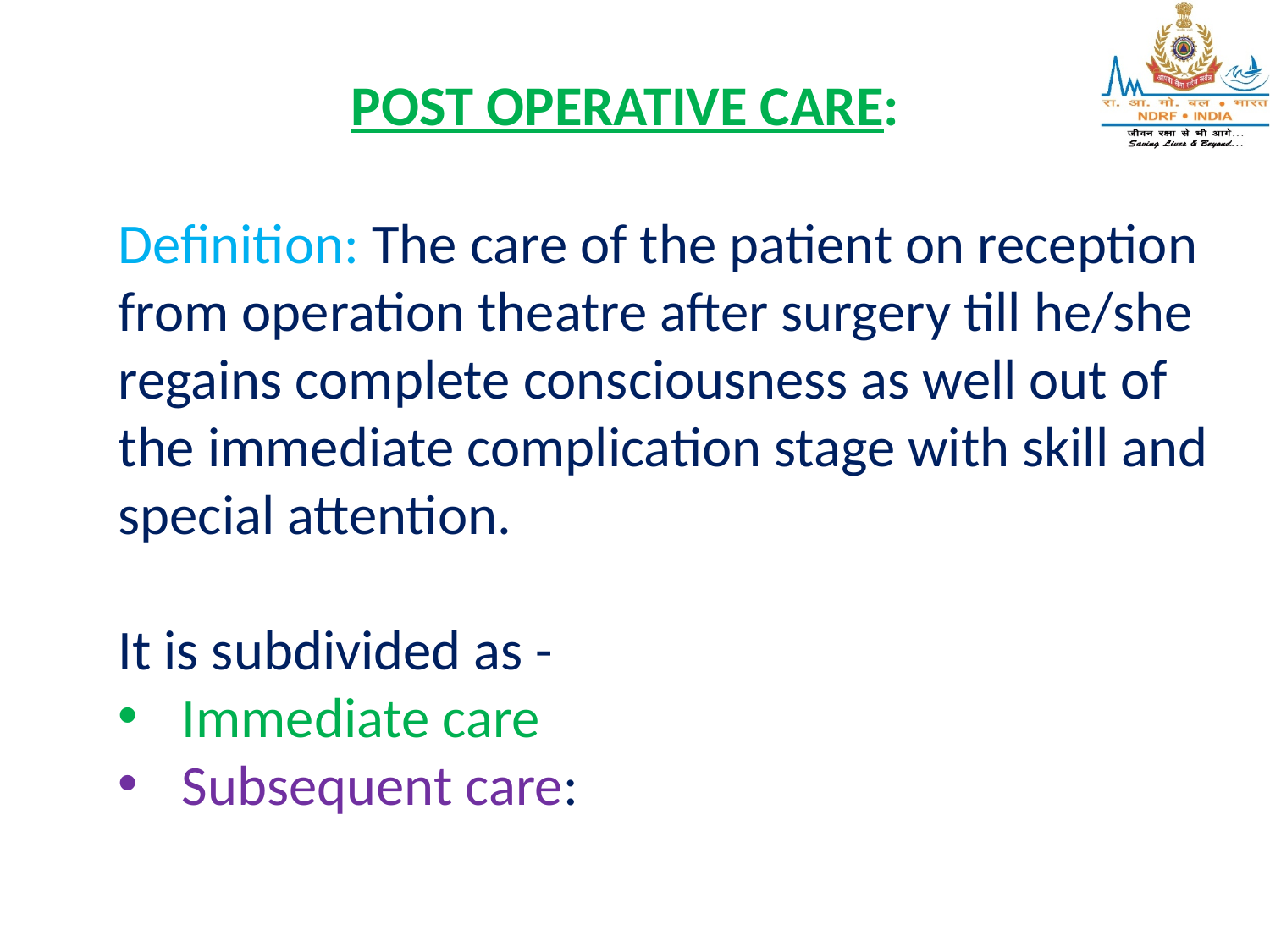

POST OPERATIVE CARE:
Definition: The care of the patient on reception from operation theatre after surgery till he/she regains complete consciousness as well out of the immediate complication stage with skill and special attention.

It is subdivided as -
Immediate care
Subsequent care: